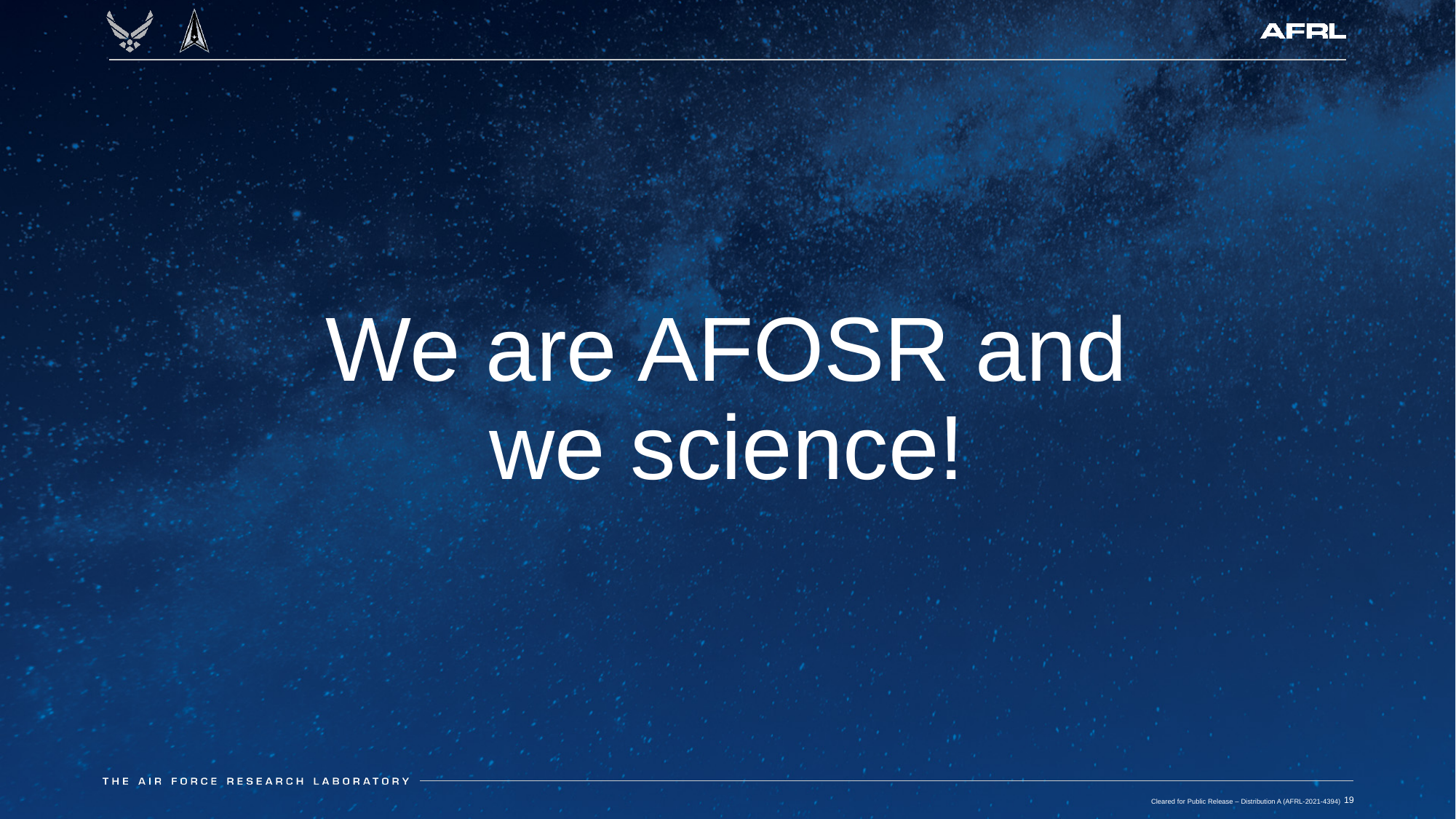

# We are AFOSR and we science!
Cleared for Public Release – Distribution A (AFRL-2021-4394)